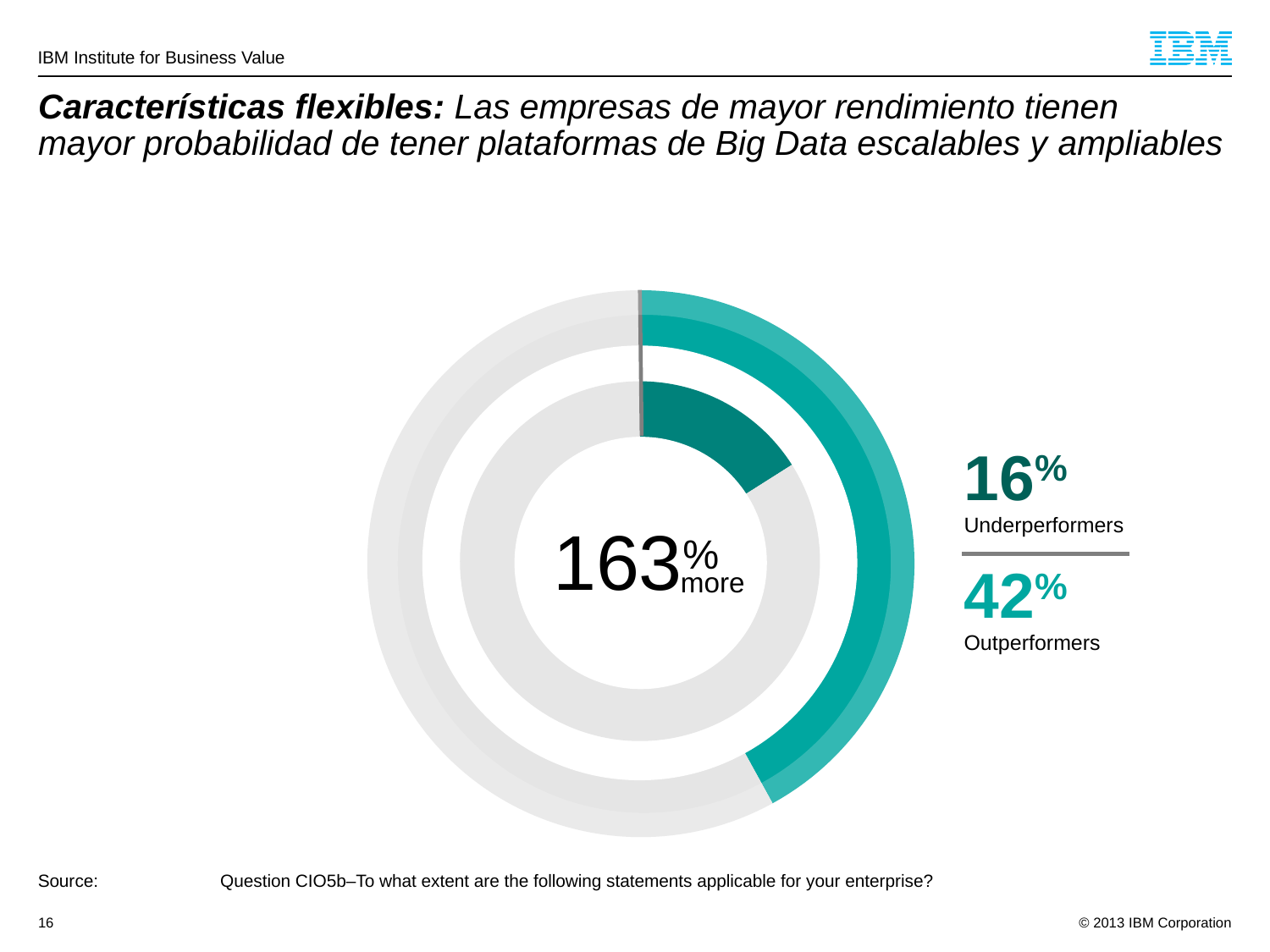

# Características flexibles: Las empresas de mayor rendimiento tienen mayor probabilidad de tener plataformas de Big Data escalables y ampliables

### Chart

| Category | Column1 |
|---|---|
| 59 | 42.0 |
| 41 | 58.0 |
|  | None |
|  | None |
|  | None |
|  | None |
|  | None |
|  | None |
|  | None |

### Chart

| Category | Column1 |
|---|---|
| 31 | 16.0 |
| 69 | 84.0 |
|  | None |
|  | None |
|  | None |
|  | None |
|  | None |
|  | None |
|  | None |
163%
more
16%
Underperformers

42%
Outperformers
Source:	Question CIO5b–To what extent are the following statements applicable for your enterprise?
16